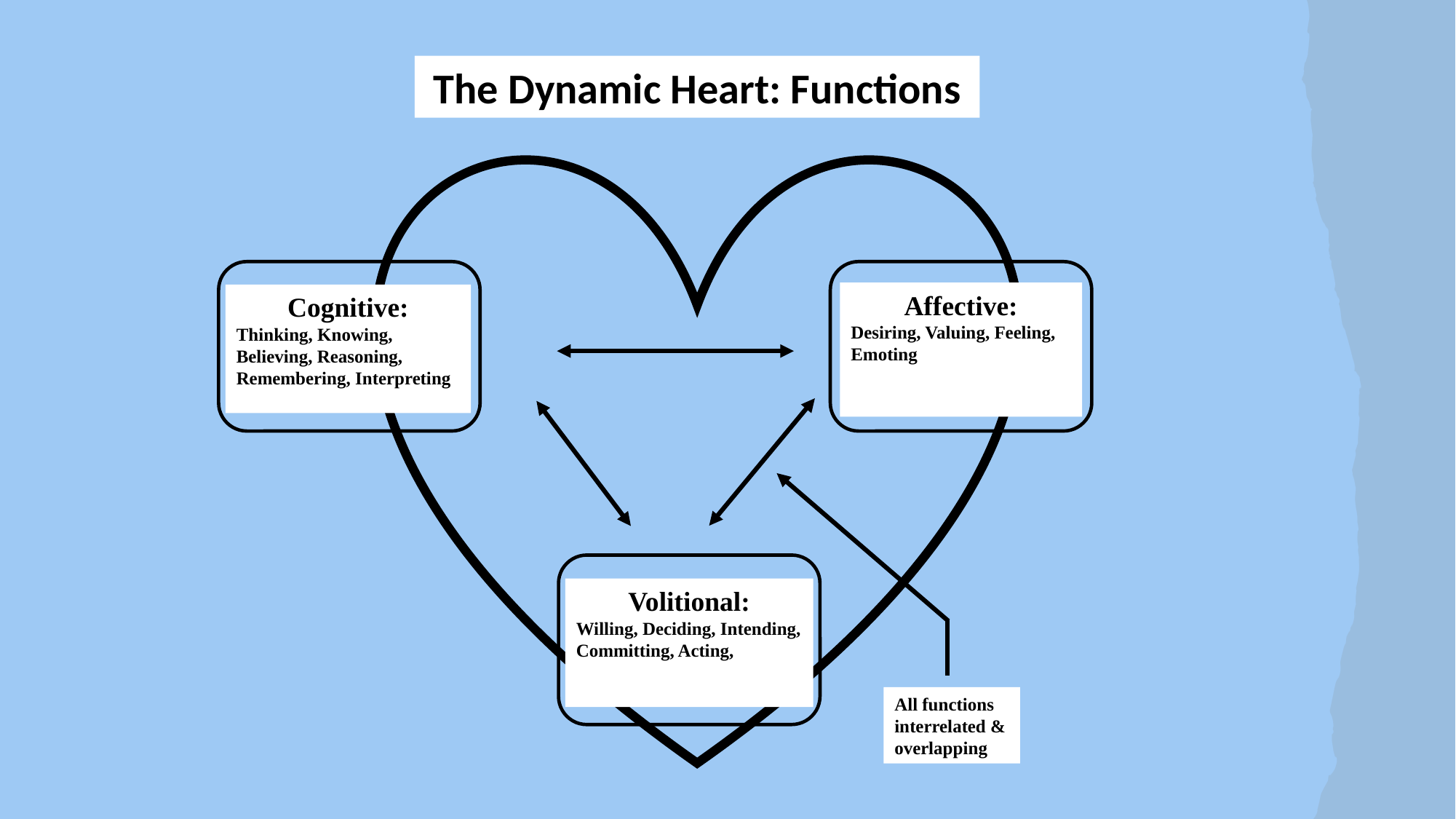

The Dynamic Heart: Functions

Affective:
Desiring, Valuing, Feeling, Emoting
Cognitive:
Thinking, Knowing, Believing, Reasoning, Remembering, Interpreting

Volitional:
Willing, Deciding, Intending, Committing, Acting,
All functions interrelated & overlapping